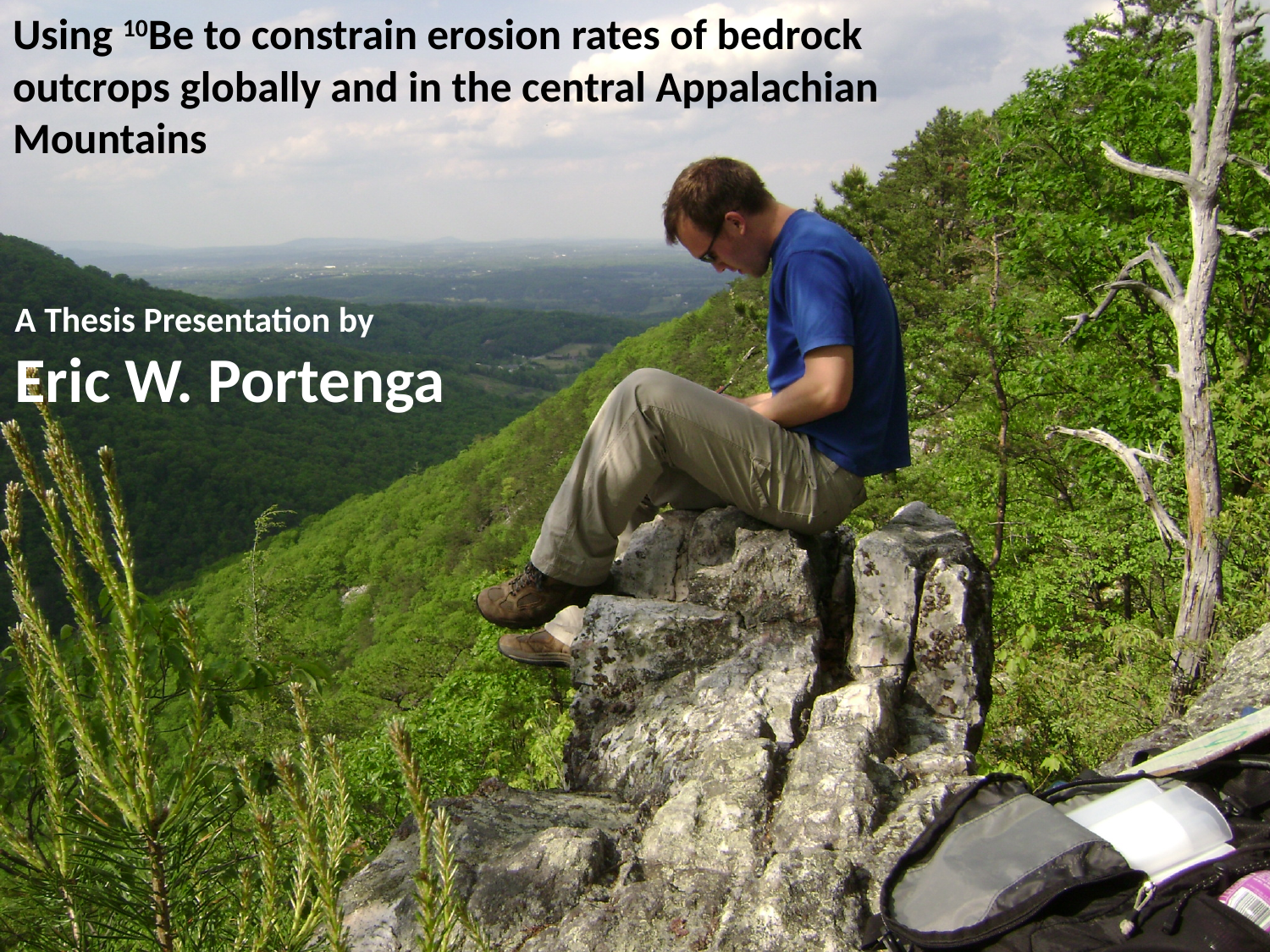

# Using 10Be to constrain erosion rates of bedrock outcrops globally and in the central Appalachian Mountains
A Thesis Presentation by
Eric W. Portenga